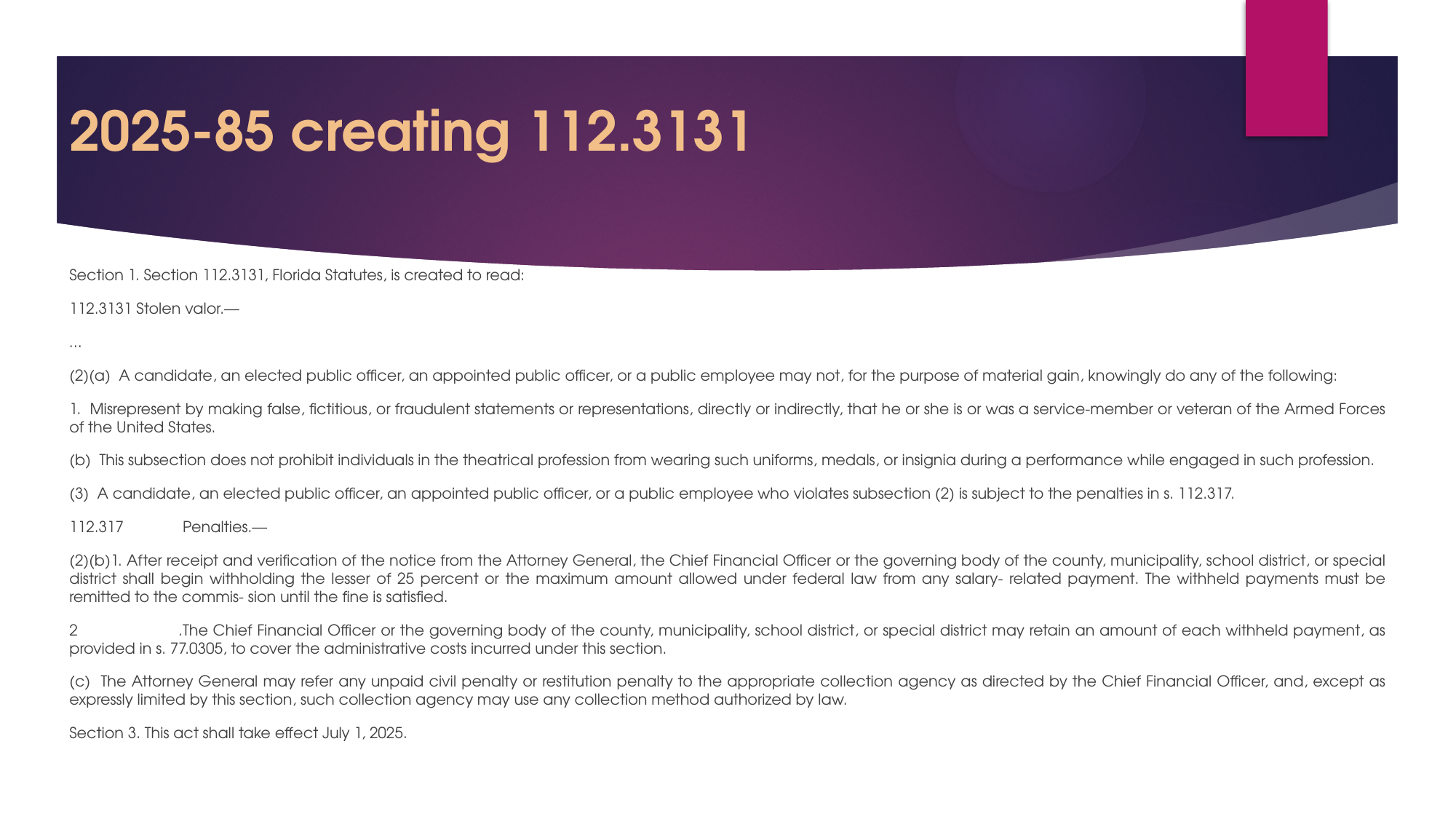

# 2025-85 creating 112.3131
Section 1. Section 112.3131, Florida Statutes, is created to read:
112.3131 Stolen valor.—
…
(2)(a)  A candidate, an elected public officer, an appointed public officer, or a public employee may not, for the purpose of material gain, knowingly do any of the following:
1.  Misrepresent by making false, fictitious, or fraudulent statements or representations, directly or indirectly, that he or she is or was a service-member or veteran of the Armed Forces of the United States.
(b)  This subsection does not prohibit individuals in the theatrical profession from wearing such uniforms, medals, or insignia during a performance while engaged in such profession.
(3)  A candidate, an elected public officer, an appointed public officer, or a public employee who violates subsection (2) is subject to the penalties in s. 112.317.
112.317	 Penalties.—
(2)(b)1. After receipt and verification of the notice from the Attorney General, the Chief Financial Officer or the governing body of the county, municipality, school district, or special district shall begin withholding the lesser of 25 percent or the maximum amount allowed under federal law from any salary- related payment. The withheld payments must be remitted to the commis- sion until the fine is satisfied.
2	.The Chief Financial Officer or the governing body of the county, municipality, school district, or special district may retain an amount of each withheld payment, as provided in s. 77.0305, to cover the administrative costs incurred under this section.
(c)  The Attorney General may refer any unpaid civil penalty or restitution penalty to the appropriate collection agency as directed by the Chief Financial Officer, and, except as expressly limited by this section, such collection agency may use any collection method authorized by law.
Section 3. This act shall take effect July 1, 2025.